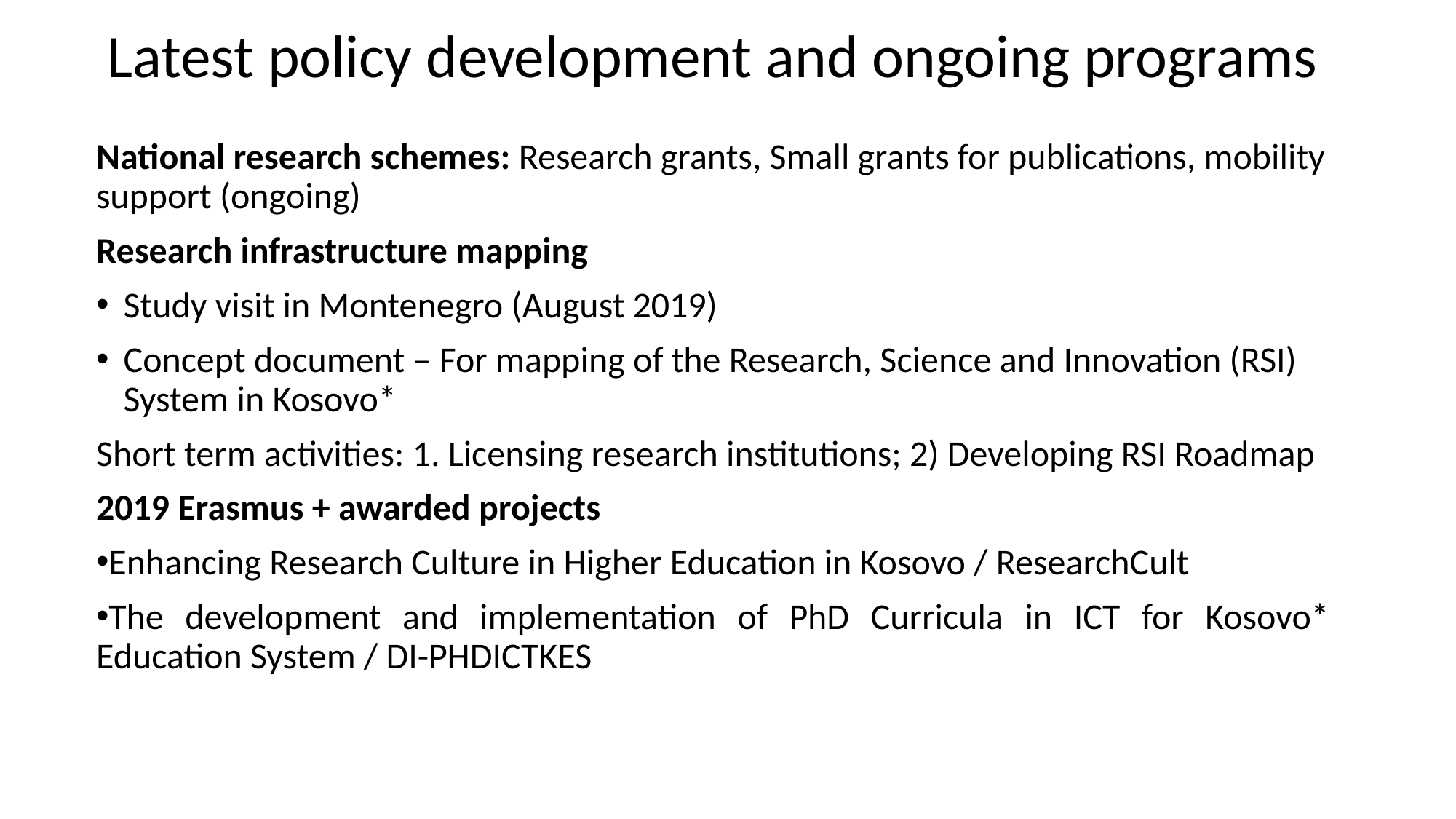

# Latest policy development and ongoing programs
National research schemes: Research grants, Small grants for publications, mobility support (ongoing)
Research infrastructure mapping
Study visit in Montenegro (August 2019)
Concept document – For mapping of the Research, Science and Innovation (RSI) System in Kosovo*
Short term activities: 1. Licensing research institutions; 2) Developing RSI Roadmap
2019 Erasmus + awarded projects
Enhancing Research Culture in Higher Education in Kosovo / ResearchCult
The development and implementation of PhD Curricula in ICT for Kosovo* Education System / DI-PHDICTKES